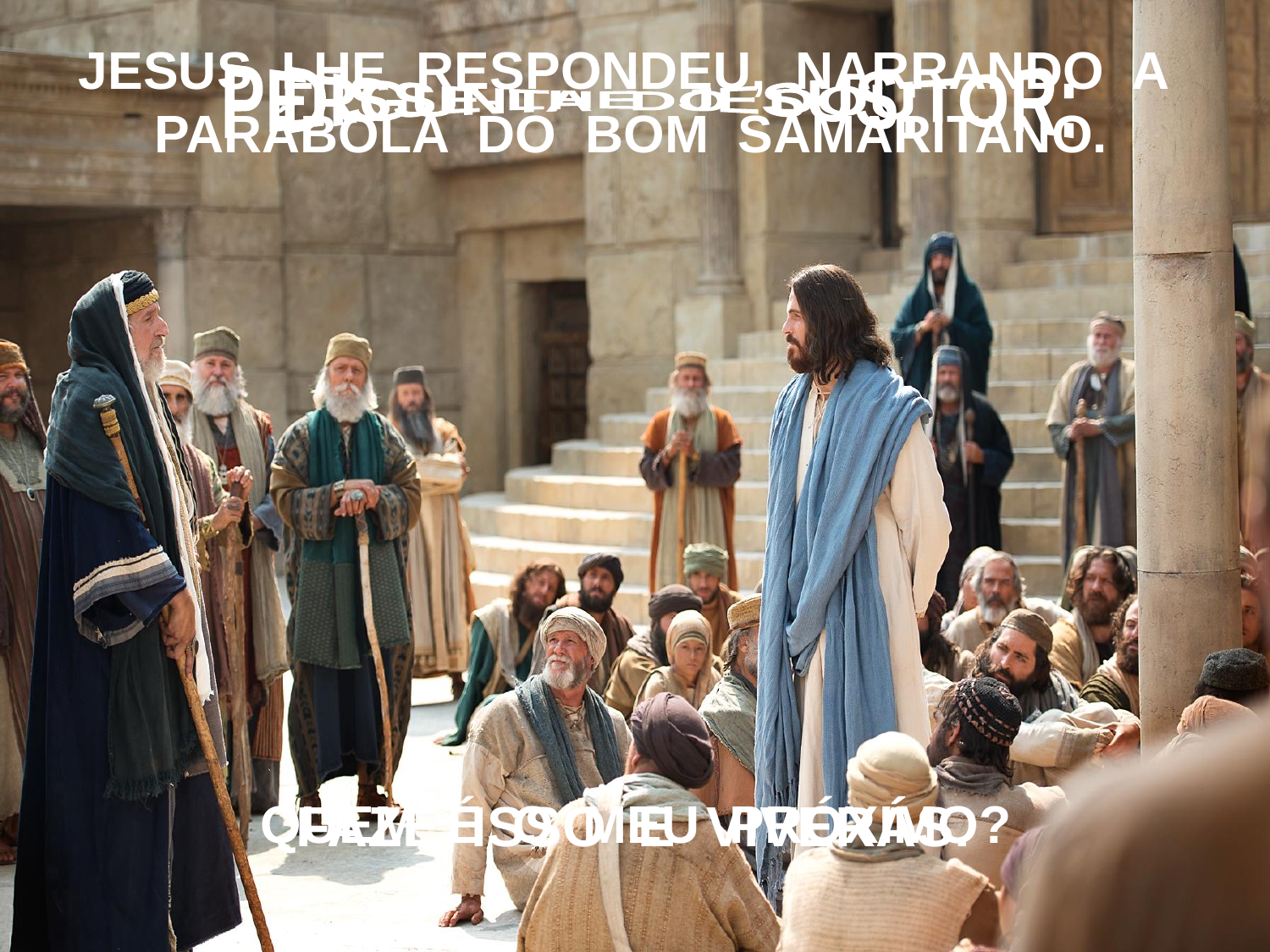

JESUS  LHE  RESPONDEU,  NARRANDO  A  PARÁBOLA  DO  BOM  SAMARITANO.
PERGUNTA  DO  DOUTOR:
DISSE-LHE  JESUS:
QUEM  É  O  MEU  PRÓXIMO?
FAZE  ISSO  E  VIVERÁS.